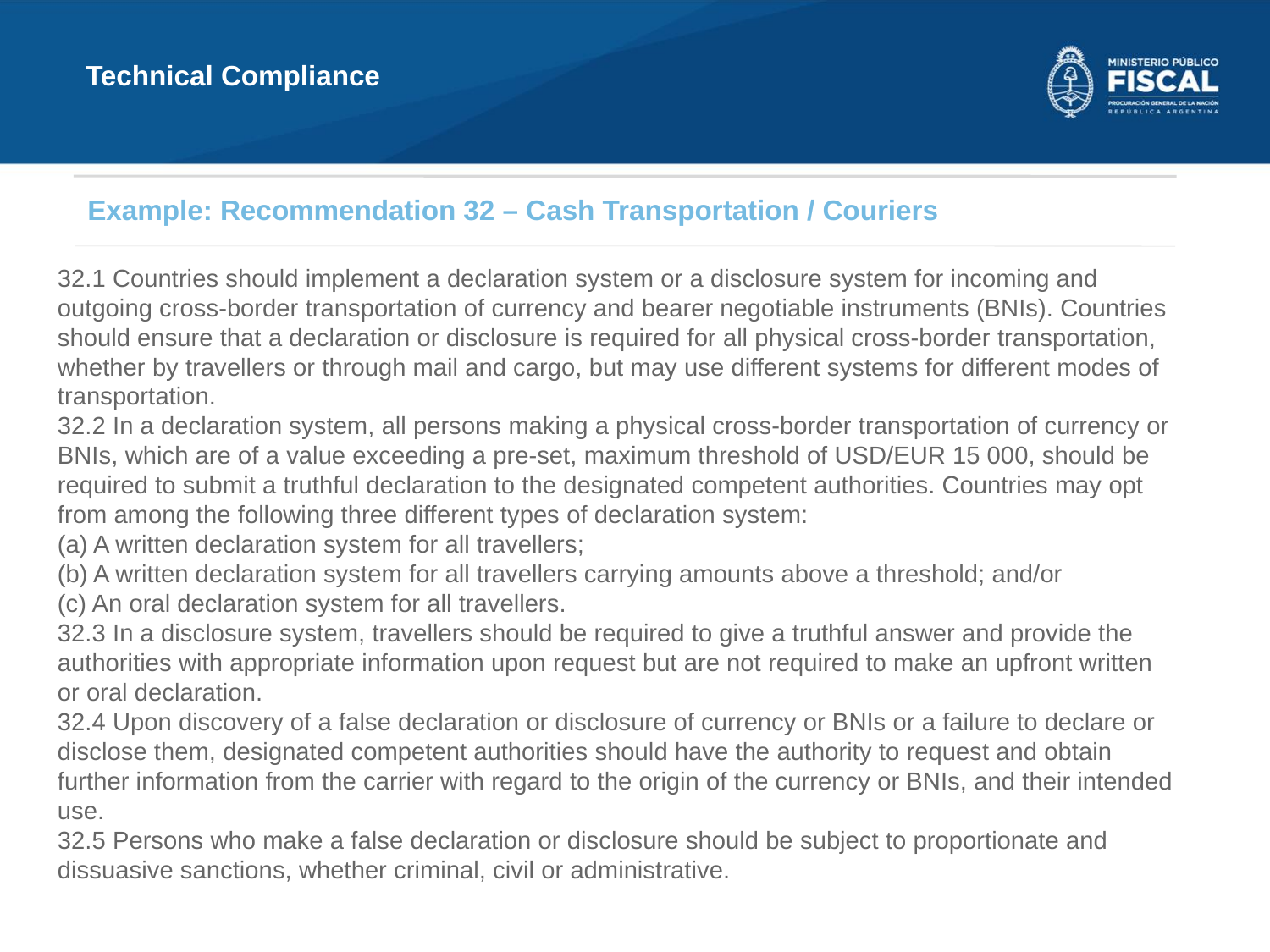

Technical Compliance

Example: Recommendation 32 – Cash Transportation / Couriers

32.1 Countries should implement a declaration system or a disclosure system for incoming and outgoing cross-border transportation of currency and bearer negotiable instruments (BNIs). Countries should ensure that a declaration or disclosure is required for all physical cross-border transportation, whether by travellers or through mail and cargo, but may use different systems for different modes of transportation.
32.2 In a declaration system, all persons making a physical cross-border transportation of currency or BNIs, which are of a value exceeding a pre-set, maximum threshold of USD/EUR 15 000, should be required to submit a truthful declaration to the designated competent authorities. Countries may opt from among the following three different types of declaration system:
(a) A written declaration system for all travellers;
(b) A written declaration system for all travellers carrying amounts above a threshold; and/or
(c) An oral declaration system for all travellers.
32.3 In a disclosure system, travellers should be required to give a truthful answer and provide the authorities with appropriate information upon request but are not required to make an upfront written or oral declaration.
32.4 Upon discovery of a false declaration or disclosure of currency or BNIs or a failure to declare or disclose them, designated competent authorities should have the authority to request and obtain further information from the carrier with regard to the origin of the currency or BNIs, and their intended use.
32.5 Persons who make a false declaration or disclosure should be subject to proportionate and dissuasive sanctions, whether criminal, civil or administrative.